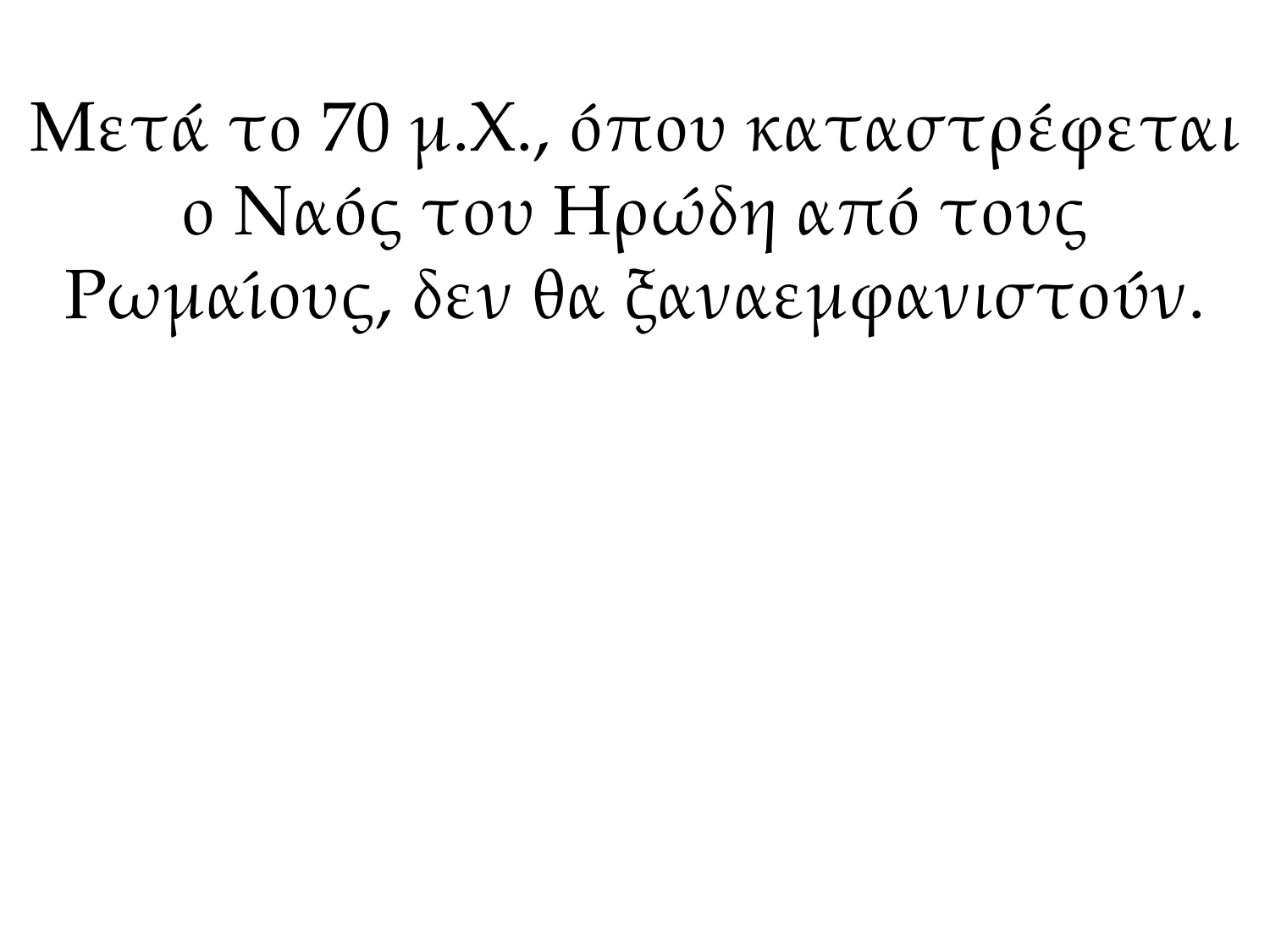

# Μετά το 70 μ.Χ., όπου καταστρέφεται ο Ναός του Ηρώδη από τους Ρωμαίους, δεν θα ξαναεμφανιστούν.